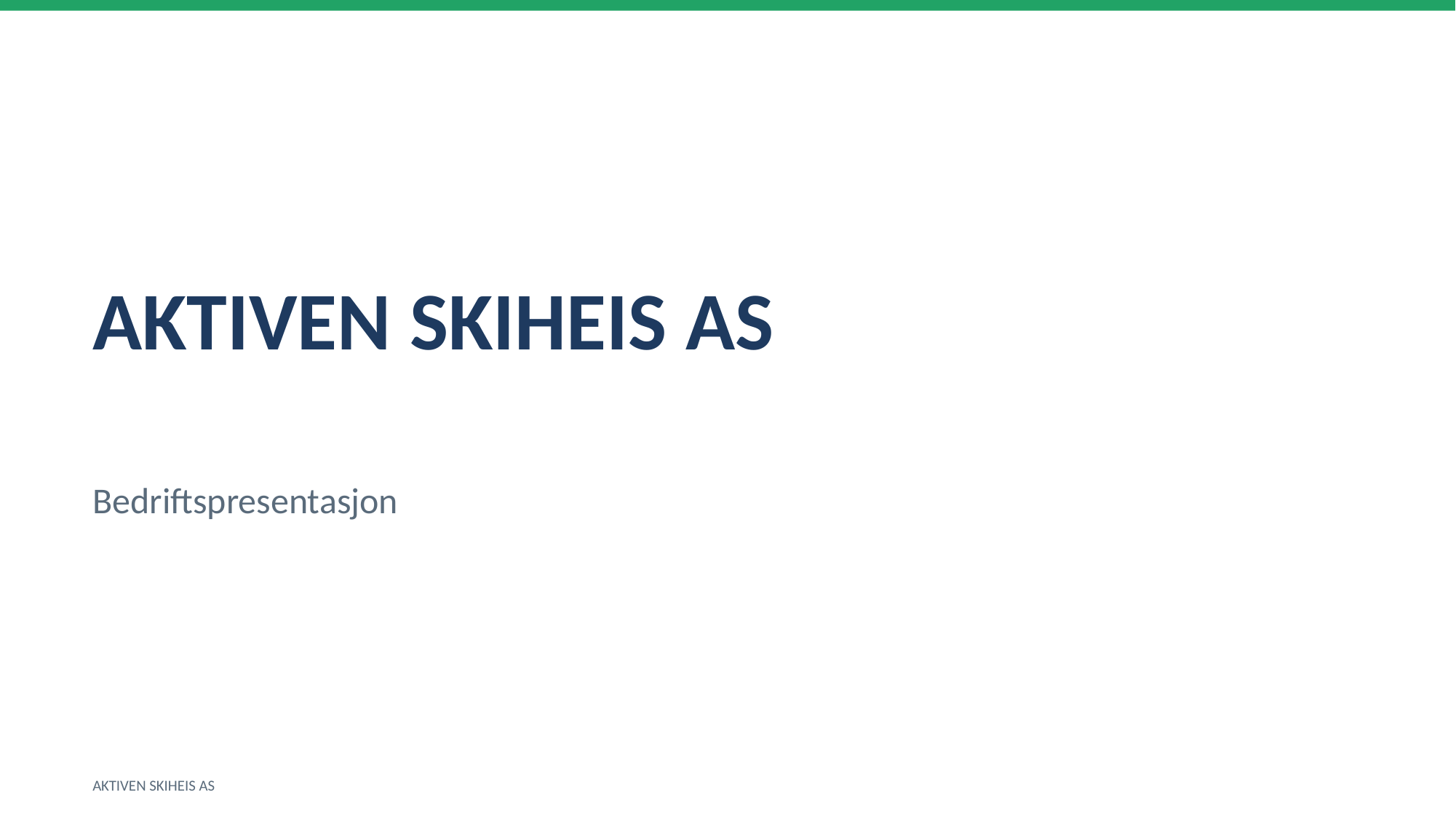

AKTIVEN SKIHEIS AS
Bedriftspresentasjon
AKTIVEN SKIHEIS AS